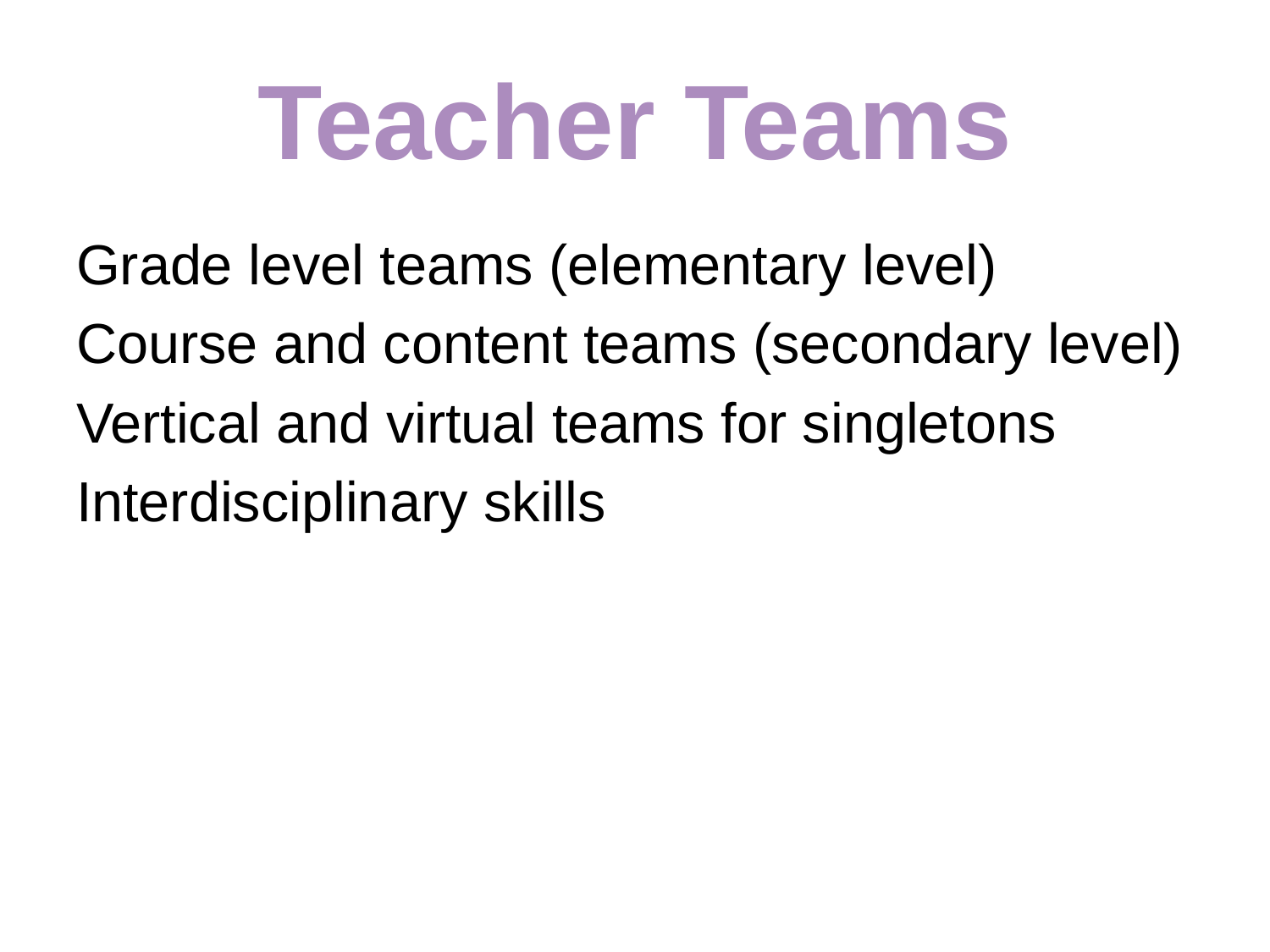

# Teacher Teams
Grade level teams (elementary level)
Course and content teams (secondary level)
Vertical and virtual teams for singletons
Interdisciplinary skills